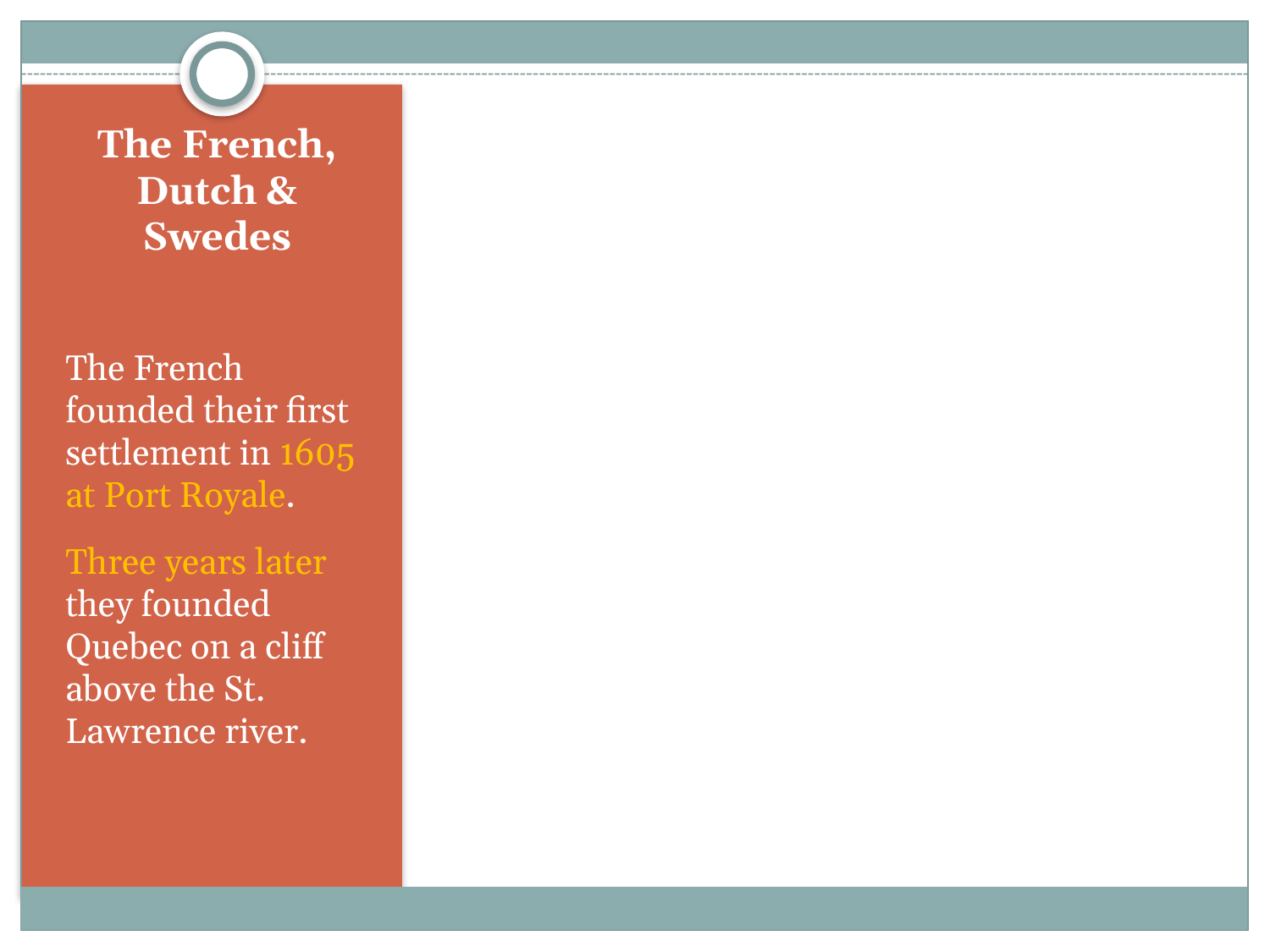

# The French, Dutch & Swedes
The French founded their first settlement in 1605 at Port Royale.
Three years later they founded Quebec on a cliff above the St. Lawrence river.